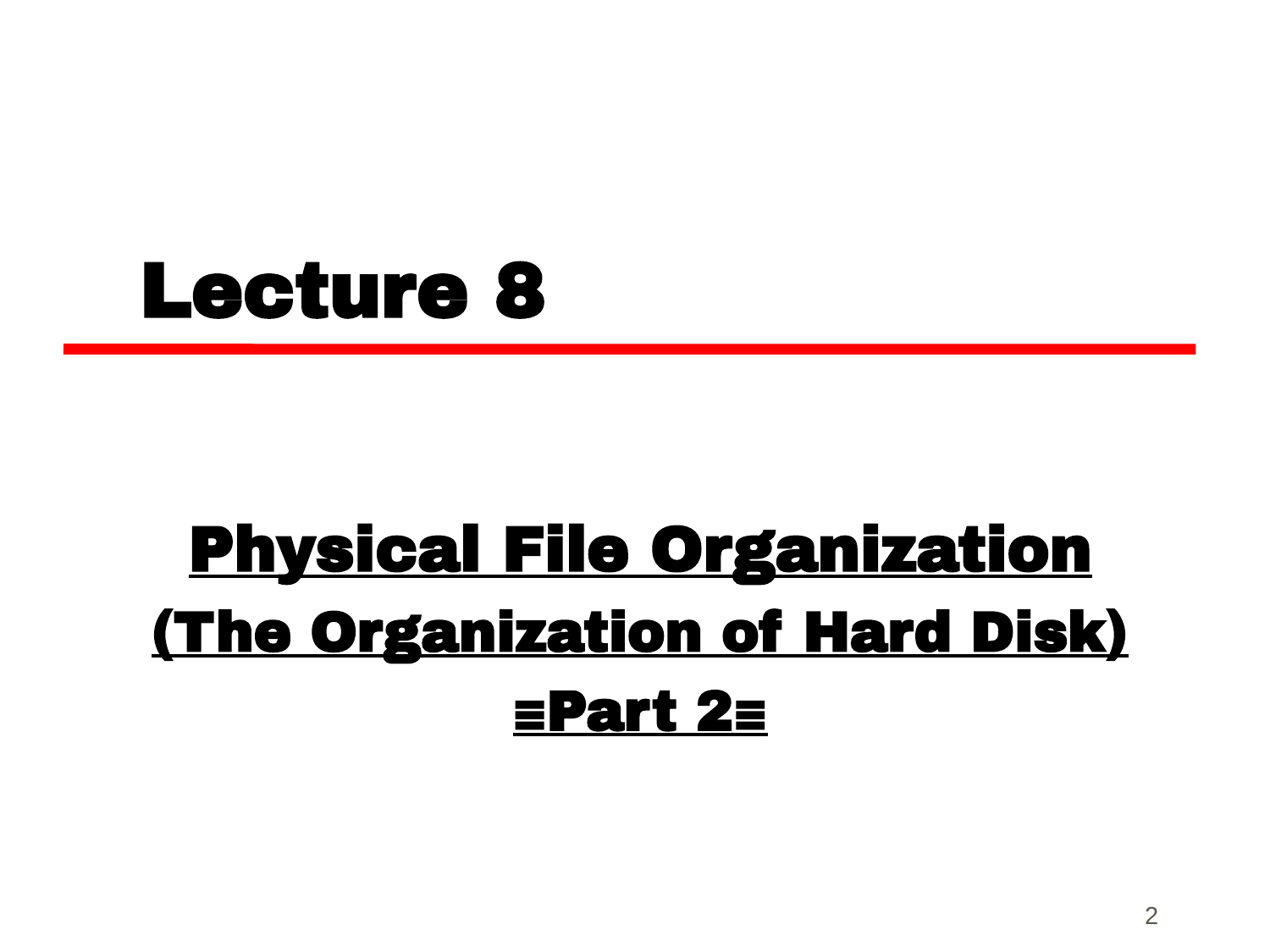

# Lecture 8

Physical File Organization
(The Organization of Hard Disk)
≡Part 2≡

2